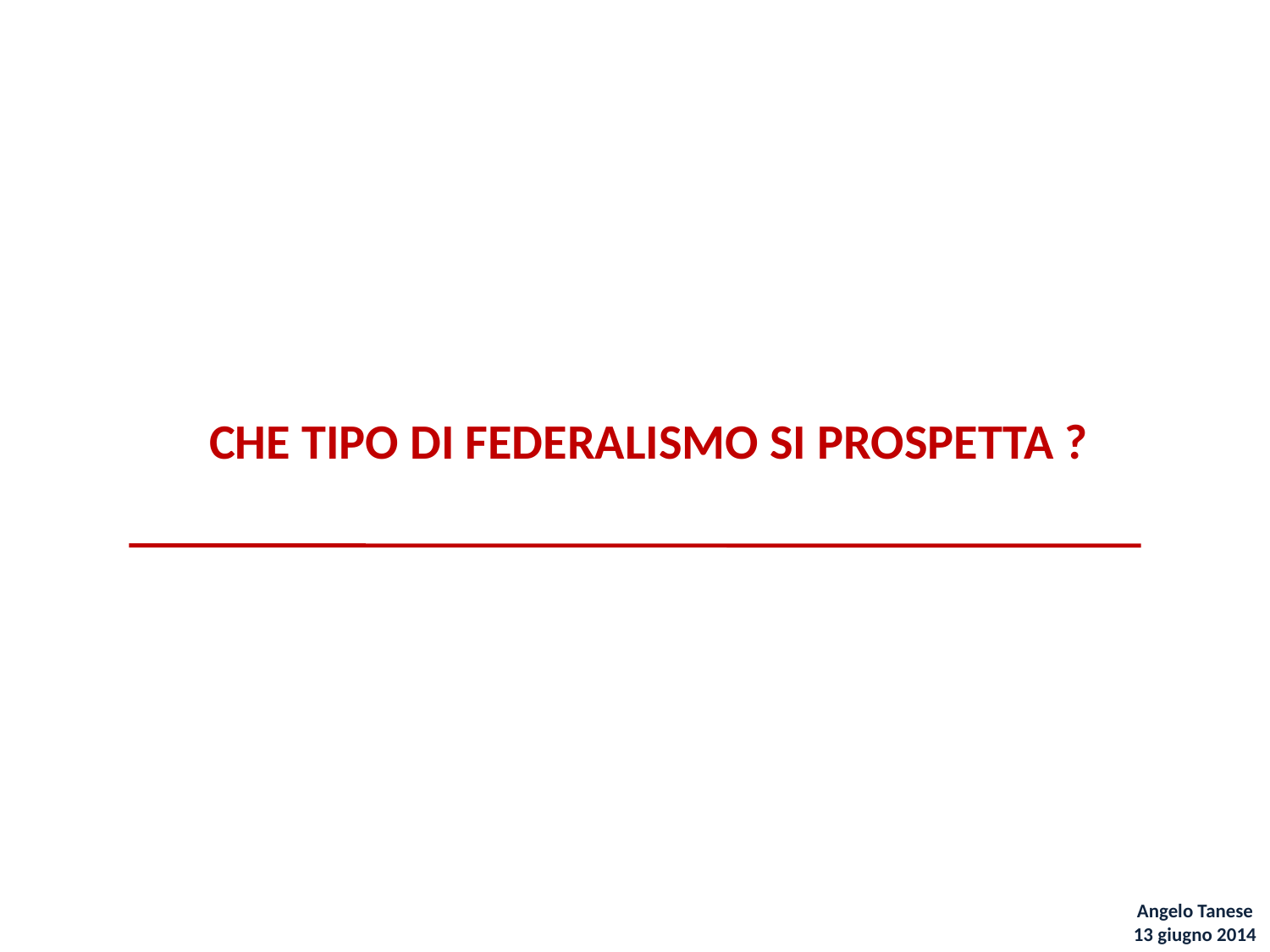

CHE TIPO DI FEDERALISMO SI PROSPETTA ?
Angelo Tanese
13 giugno 2014